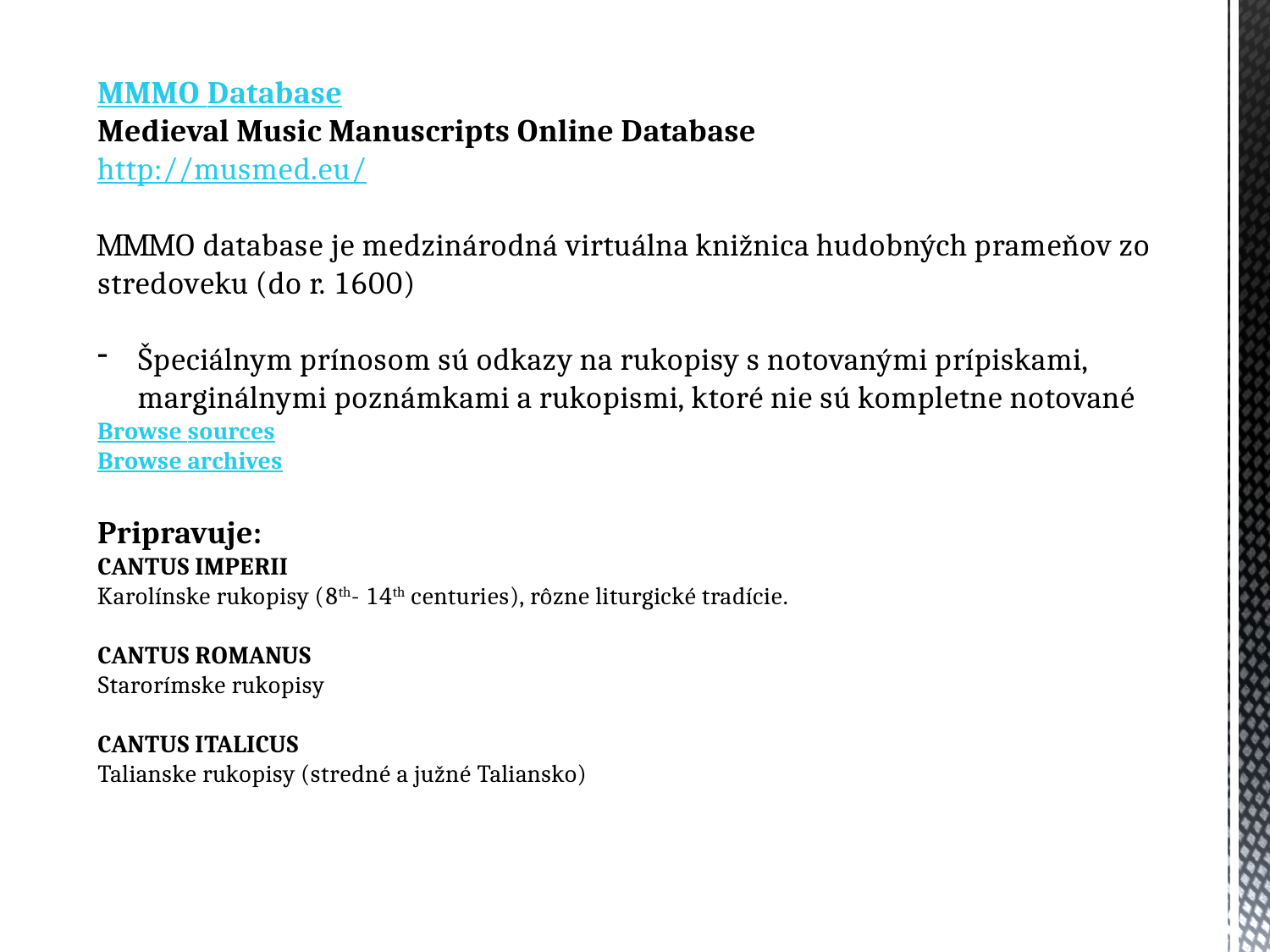

MMMO Database
Medieval Music Manuscripts Online Database
http://musmed.eu/

MMMO database je medzinárodná virtuálna knižnica hudobných prameňov zo stredoveku (do r. 1600)

Špeciálnym prínosom sú odkazy na rukopisy s notovanými prípiskami, marginálnymi poznámkami a rukopismi, ktoré nie sú kompletne notované
Browse sources
Browse archives

Pripravuje:
CANTUS IMPERII
Karolínske rukopisy (8th- 14th centuries), rôzne liturgické tradície.
CANTUS ROMANUS
Starorímske rukopisy
CANTUS ITALICUS
Talianske rukopisy (stredné a južné Taliansko)